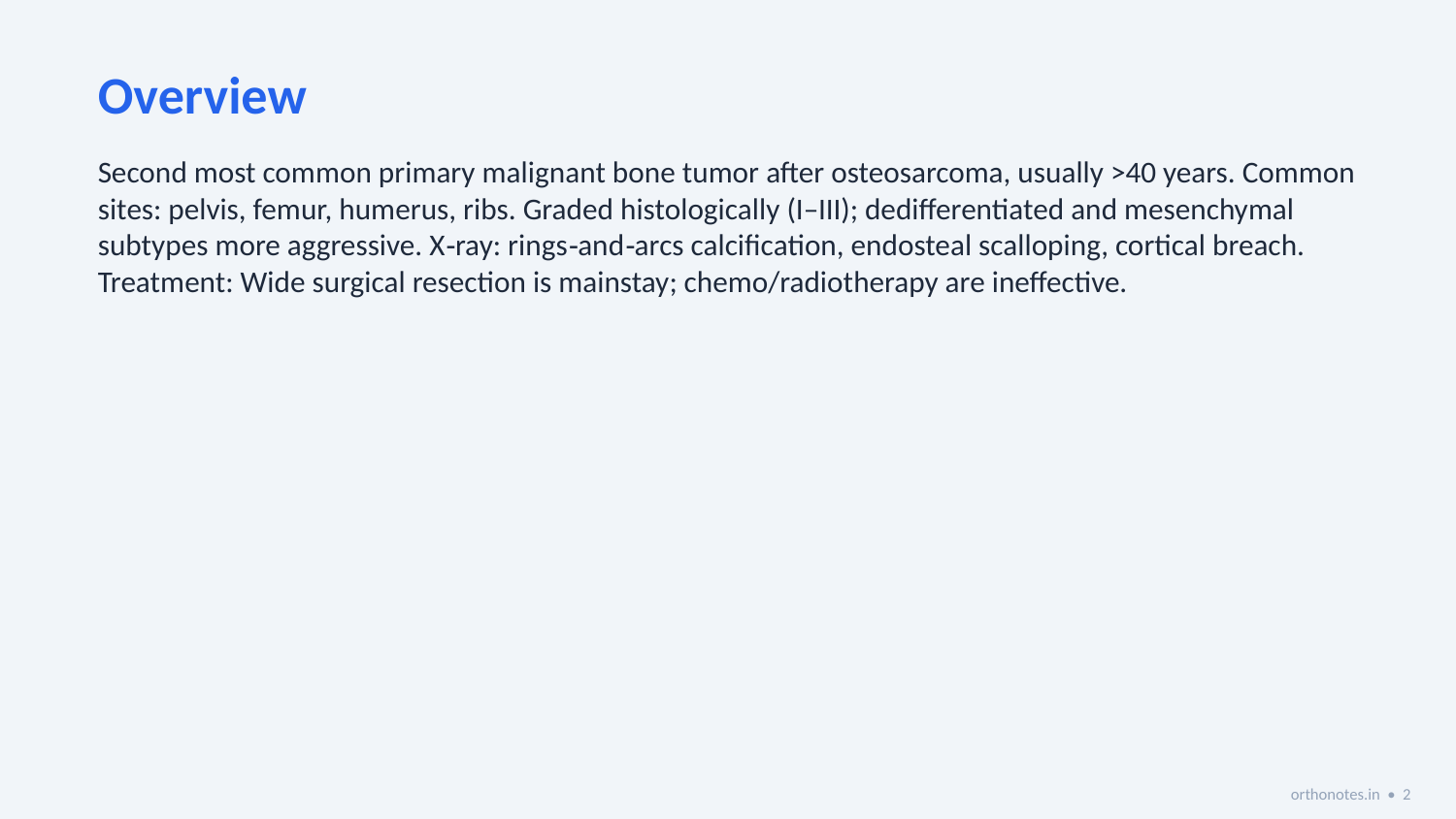

Overview
Second most common primary malignant bone tumor after osteosarcoma, usually >40 years. Common sites: pelvis, femur, humerus, ribs. Graded histologically (I–III); dedifferentiated and mesenchymal subtypes more aggressive. X‑ray: rings‑and‑arcs calcification, endosteal scalloping, cortical breach. Treatment: Wide surgical resection is mainstay; chemo/radiotherapy are ineffective.
orthonotes.in  •  2